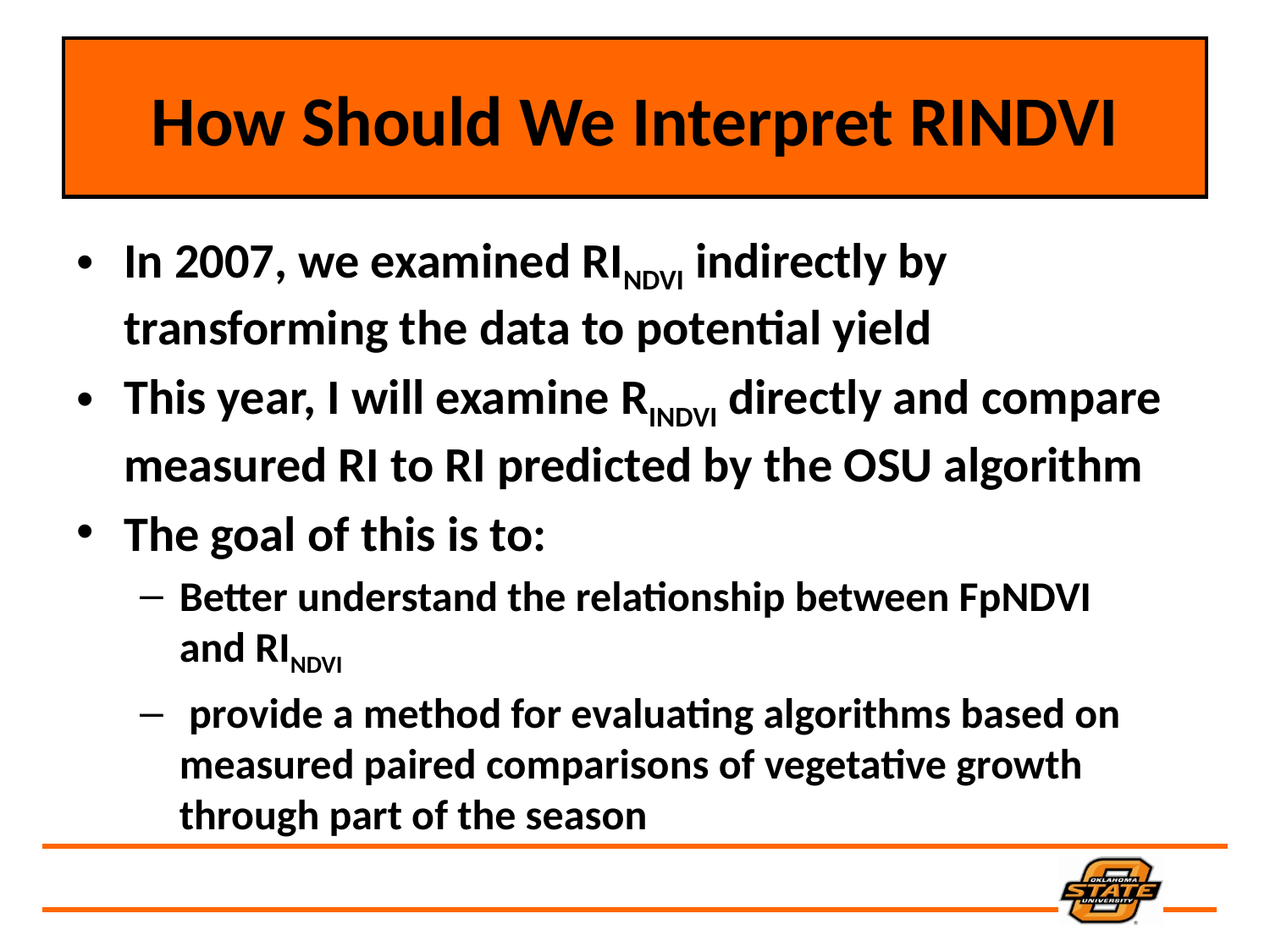

# How Should We Interpret RINDVI
In 2007, we examined RINDVI indirectly by transforming the data to potential yield
This year, I will examine RINDVI directly and compare measured RI to RI predicted by the OSU algorithm
The goal of this is to:
Better understand the relationship between FpNDVI
and RINDVI
 provide a method for evaluating algorithms based on measured paired comparisons of vegetative growth through part of the season